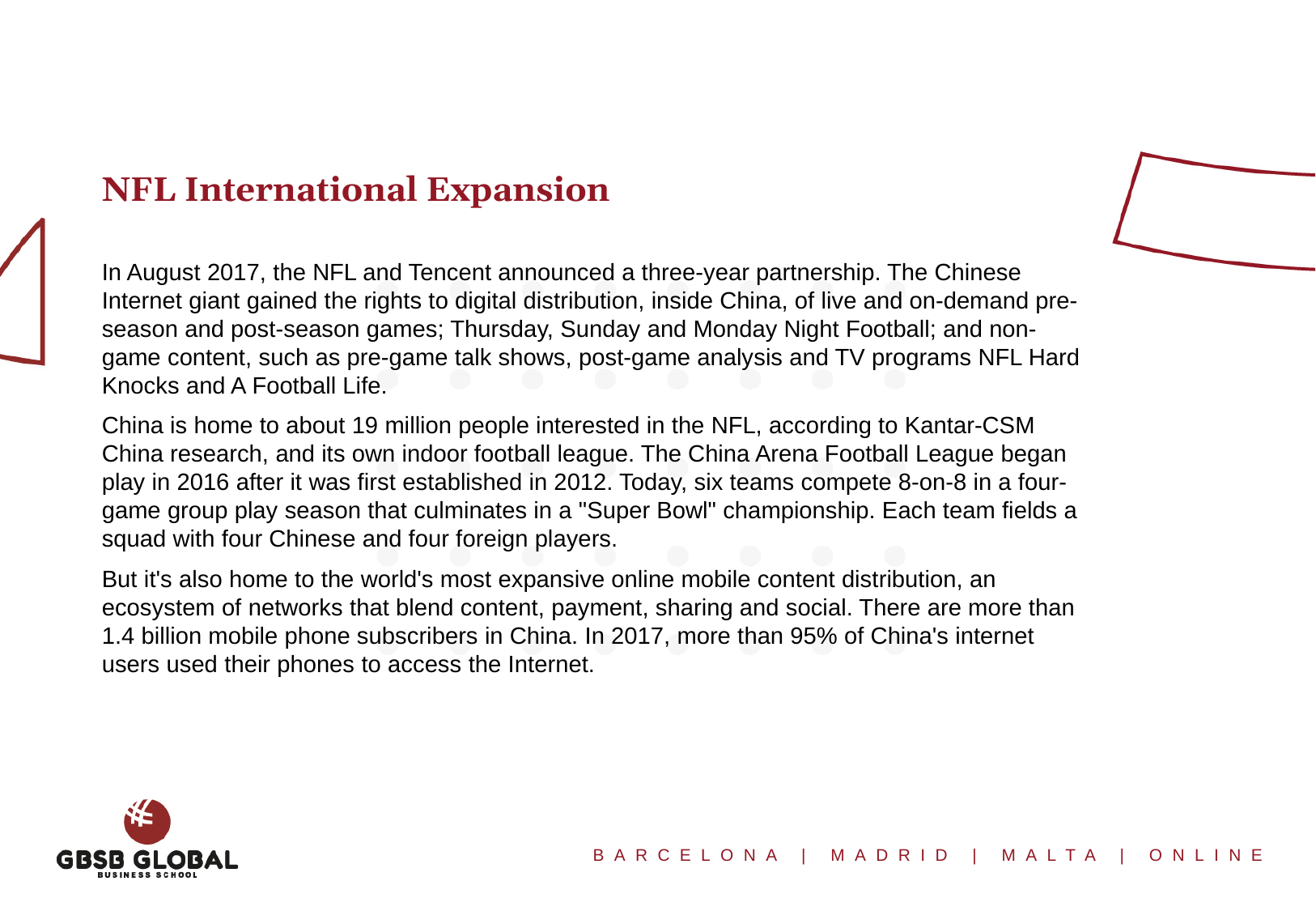

NFL International Expansion
In August 2017, the NFL and Tencent announced a three-year partnership. The Chinese Internet giant gained the rights to digital distribution, inside China, of live and on-demand pre-season and post-season games; Thursday, Sunday and Monday Night Football; and non-game content, such as pre-game talk shows, post-game analysis and TV programs NFL Hard Knocks and A Football Life.
China is home to about 19 million people interested in the NFL, according to Kantar-CSM China research, and its own indoor football league. The China Arena Football League began play in 2016 after it was first established in 2012. Today, six teams compete 8-on-8 in a four-game group play season that culminates in a "Super Bowl" championship. Each team fields a squad with four Chinese and four foreign players.
But it's also home to the world's most expansive online mobile content distribution, an ecosystem of networks that blend content, payment, sharing and social. There are more than 1.4 billion mobile phone subscribers in China. In 2017, more than 95% of China's internet users used their phones to access the Internet.